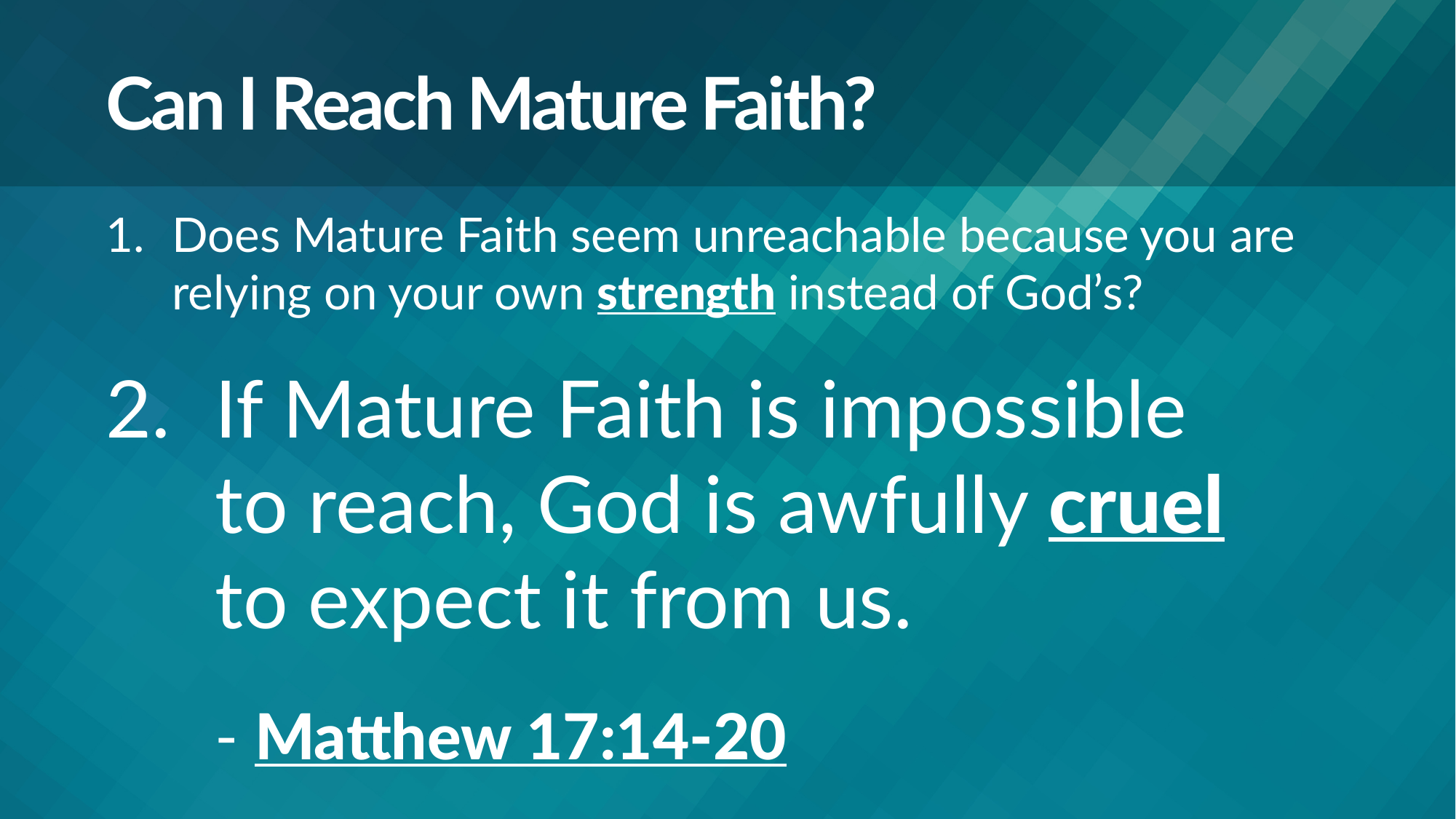

# Can I Reach Mature Faith?
Does Mature Faith seem unreachable because you are relying on your own strength instead of God’s?
If Mature Faith is impossible
to reach, God is awfully cruel
to expect it from us.
- Matthew 17:14-20